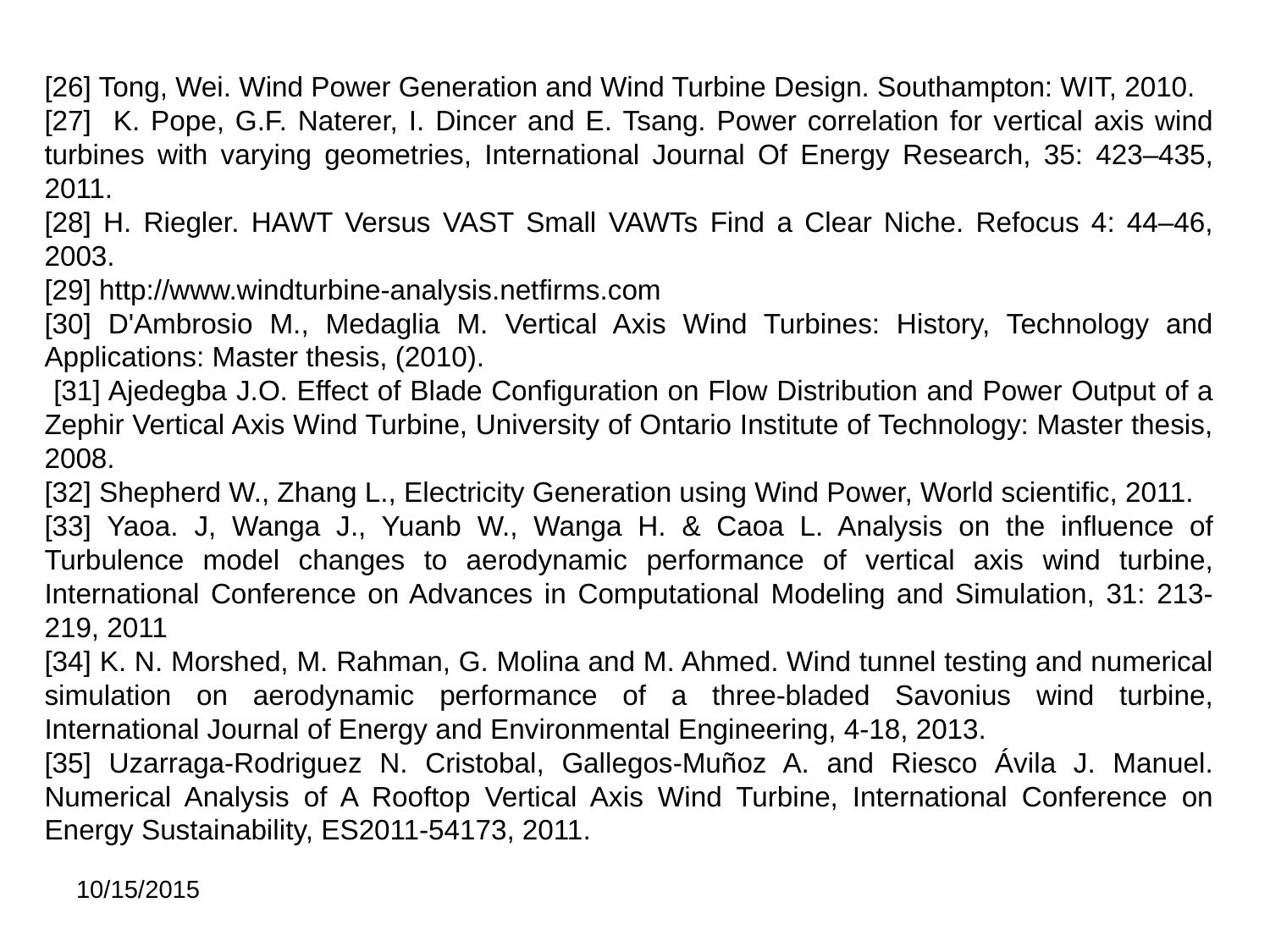

[26] Tong, Wei. Wind Power Generation and Wind Turbine Design. Southampton: WIT, 2010.
[27]  K. Pope, G.F. Naterer, I. Dincer and E. Tsang. Power correlation for vertical axis wind turbines with varying geometries, International Journal Of Energy Research, 35: 423–435, 2011.
[28] H. Riegler. HAWT Versus VAST Small VAWTs Find a Clear Niche. Refocus 4: 44–46, 2003.
[29] http://www.windturbine-analysis.netfirms.com
[30] D'Ambrosio M., Medaglia M. Vertical Axis Wind Turbines: History, Technology and Applications: Master thesis, (2010).
 [31] Ajedegba J.O. Effect of Blade Configuration on Flow Distribution and Power Output of a Zephir Vertical Axis Wind Turbine, University of Ontario Institute of Technology: Master thesis, 2008.
[32] Shepherd W., Zhang L., Electricity Generation using Wind Power, World scientific, 2011.
[33] Yaoa. J, Wanga J., Yuanb W., Wanga H. & Caoa L. Analysis on the influence of Turbulence model changes to aerodynamic performance of vertical axis wind turbine, International Conference on Advances in Computational Modeling and Simulation, 31: 213-219, 2011
[34] K. N. Morshed, M. Rahman, G. Molina and M. Ahmed. Wind tunnel testing and numerical simulation on aerodynamic performance of a three-bladed Savonius wind turbine, International Journal of Energy and Environmental Engineering, 4-18, 2013.
[35] Uzarraga-Rodriguez N. Cristobal, Gallegos-Muñoz A. and Riesco Ávila J. Manuel. Numerical Analysis of A Rooftop Vertical Axis Wind Turbine, International Conference on Energy Sustainability, ES2011-54173, 2011.
10/15/2015
56